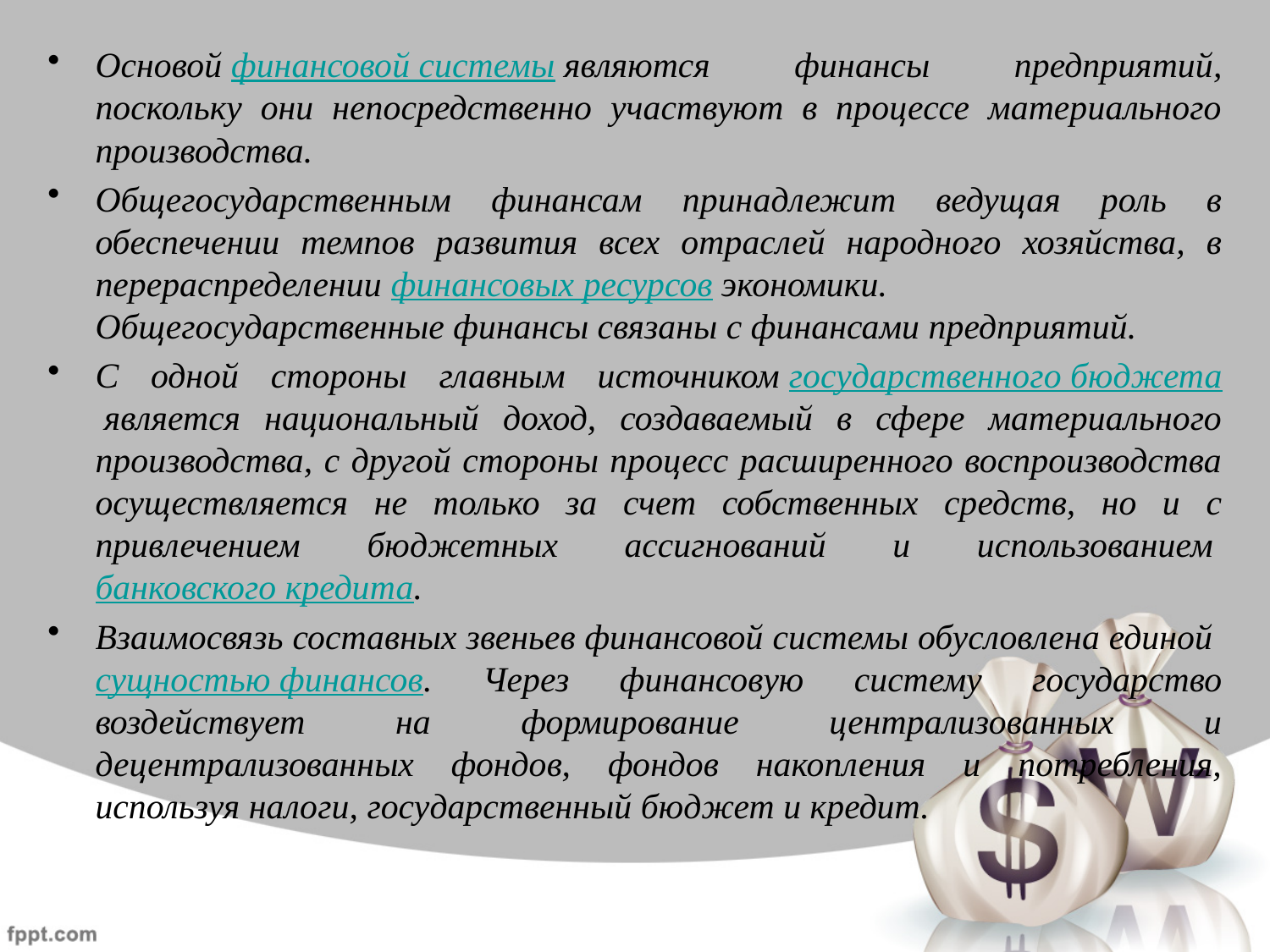

Основой финансовой системы являются финансы предприятий, поскольку они непосредственно участвуют в процессе материального производства.
Общегосударственным финансам принадлежит ведущая роль в обеспечении темпов развития всех отраслей народного хозяйства, в перераспределении финансовых ресурсов экономики. Общегосударственные финансы связаны с финансами предприятий.
С одной стороны главным источником государственного бюджета является национальный доход, создаваемый в сфере материального производства, с другой стороны процесс расширенного воспроизводства осуществляется не только за счет собственных средств, но и с привлечением бюджетных ассигнований и использованием банковского кредита.
Взаимосвязь составных звеньев финансовой системы обусловлена единой сущностью финансов. Через финансовую систему государство воздействует на формирование централизованных и децентрализованных фондов, фондов накопления и потребления, используя налоги, государственный бюджет и кредит.